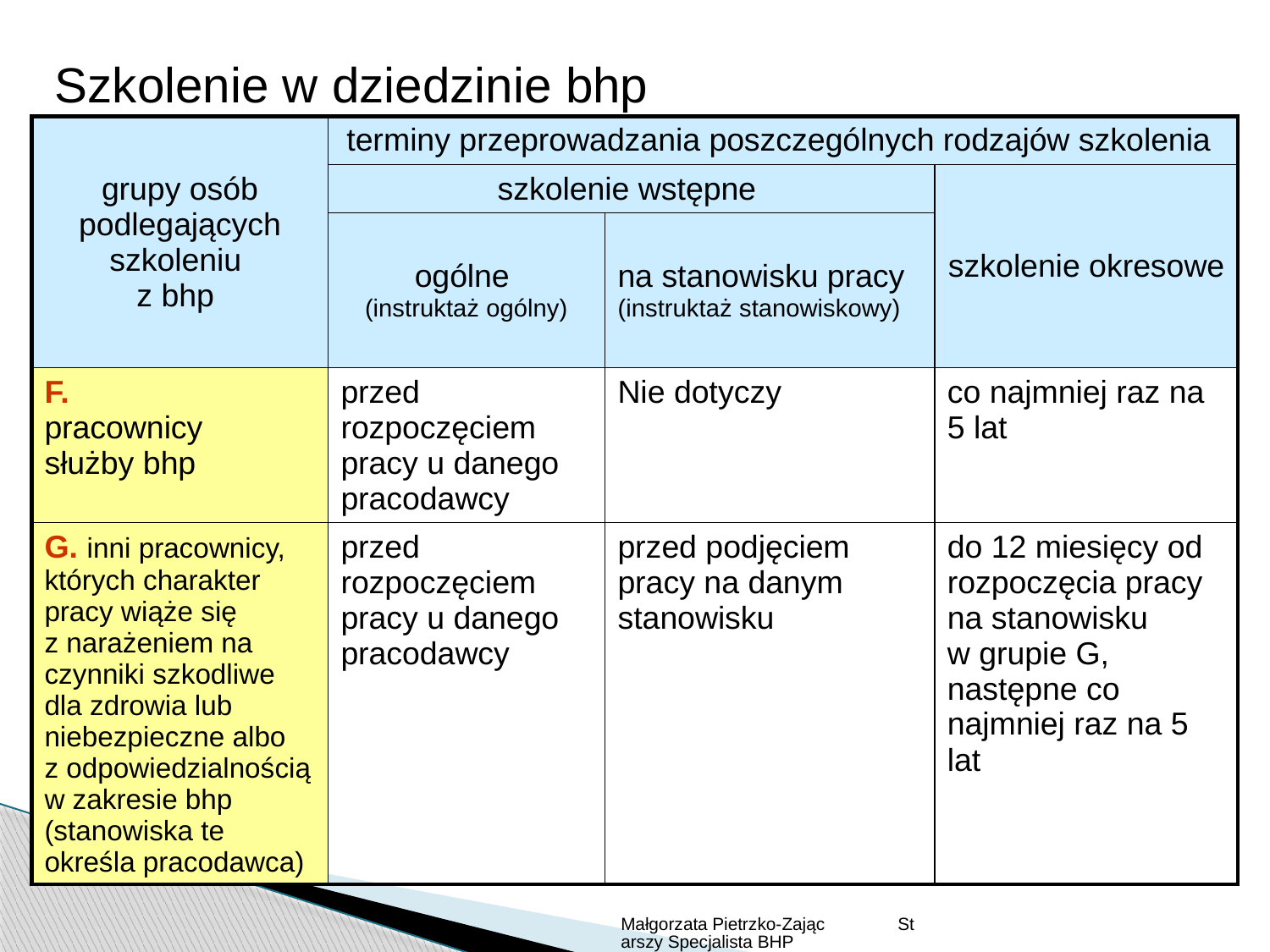

Szkolenie w dziedzinie bhp
| grupy osób podlegających szkoleniu z bhp | terminy przeprowadzania poszczególnych rodzajów szkolenia |  |  |
| --- | --- | --- | --- |
|  | szkolenie wstępne |  | szkolenie okresowe |
|  | ogólne (instruktaż ogólny) | na stanowisku pracy (instruktaż stanowiskowy) |  |
| F. pracownicy służby bhp | przed rozpoczęciem pracy u danego pracodawcy | Nie dotyczy | co najmniej raz na 5 lat |
| G. inni pracownicy, których charakter pracy wiąże się z narażeniem na czynniki szkodliwe dla zdrowia lub niebezpieczne albo z odpowiedzialnością w zakresie bhp (stanowiska te określa pracodawca) | przed rozpoczęciem pracy u danego pracodawcy | przed podjęciem pracy na danym stanowisku | do 12 miesięcy od rozpoczęcia pracy na stanowisku w grupie G, następne co najmniej raz na 5 lat |
Małgorzata Pietrzko-Zając               Starszy Specjalista BHP